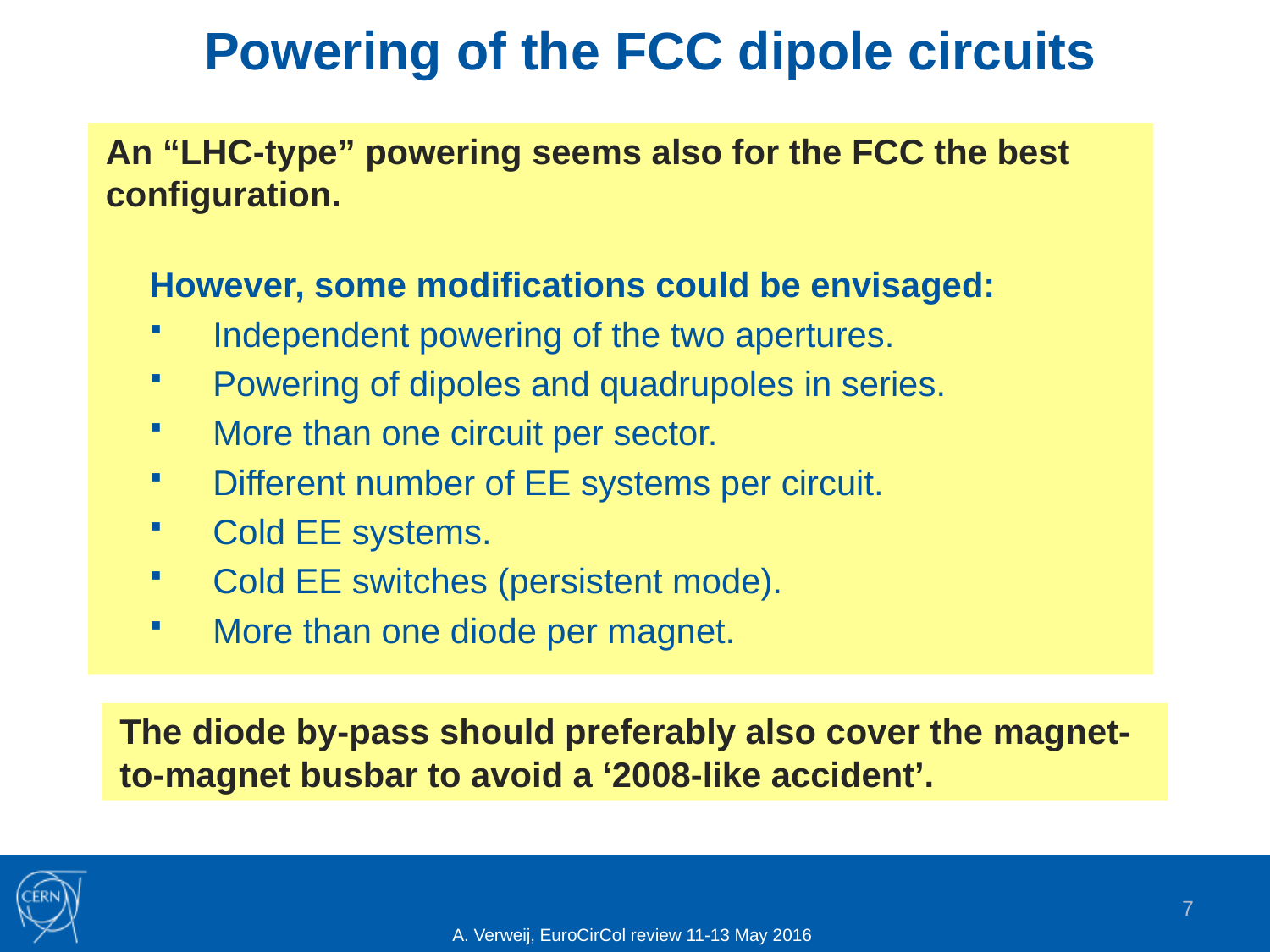

# Powering of the FCC dipole circuits
An “LHC-type” powering seems also for the FCC the best configuration.
However, some modifications could be envisaged:
Independent powering of the two apertures.
Powering of dipoles and quadrupoles in series.
More than one circuit per sector.
Different number of EE systems per circuit.
Cold EE systems.
Cold EE switches (persistent mode).
More than one diode per magnet.
The diode by-pass should preferably also cover the magnet-to-magnet busbar to avoid a ‘2008-like accident’.
7
A. Verweij, EuroCirCol review 11-13 May 2016